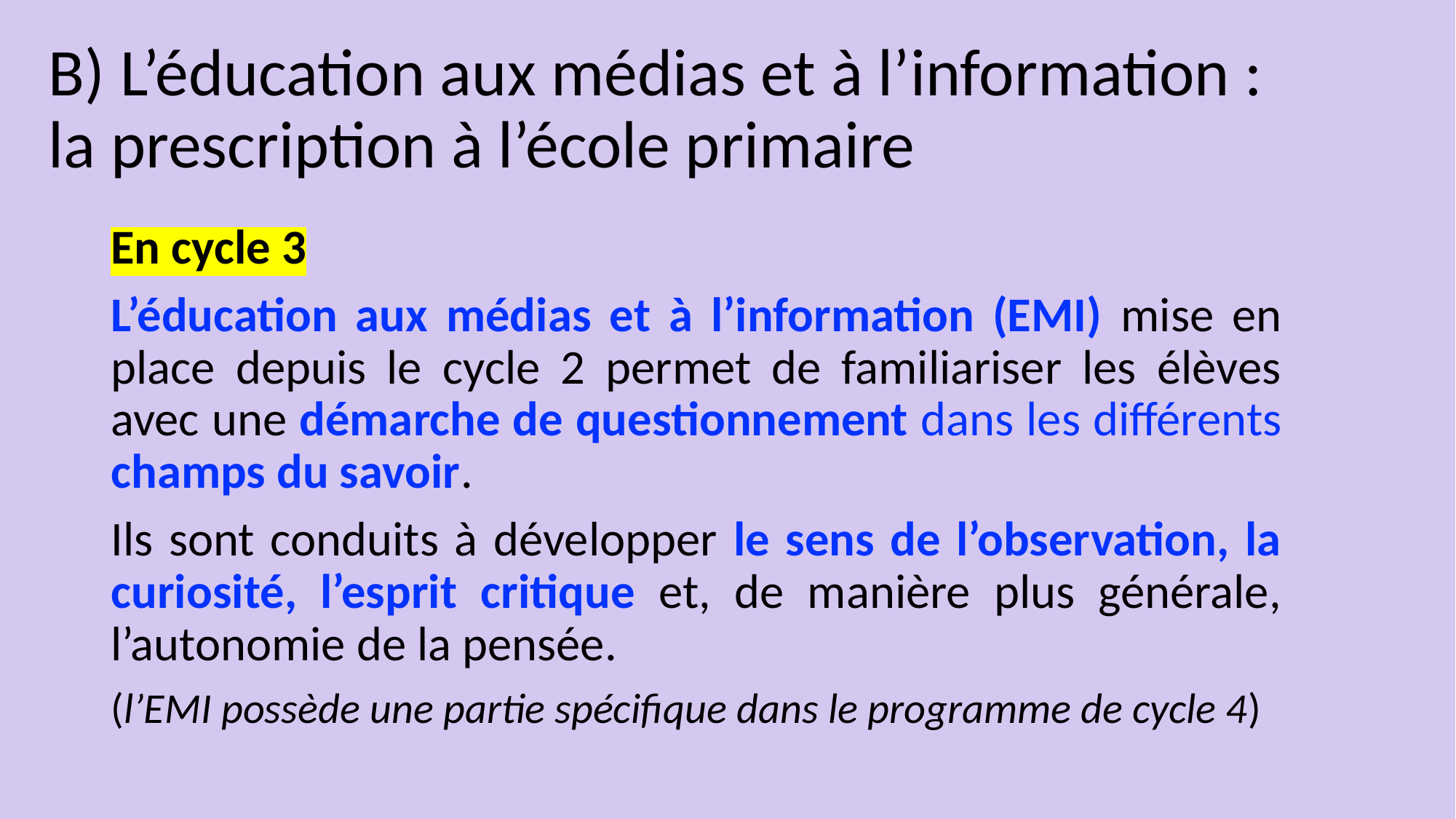

# B) L’éducation aux médias et à l’information : la prescription à l’école primaire
En cycle 3
L’éducation aux médias et à l’information (EMI) mise en place depuis le cycle 2 permet de familiariser les élèves avec une démarche de questionnement dans les différents champs du savoir.
Ils sont conduits à développer le sens de l’observation, la curiosité, l’esprit critique et, de manière plus générale, l’autonomie de la pensée.
(l’EMI possède une partie spécifique dans le programme de cycle 4)